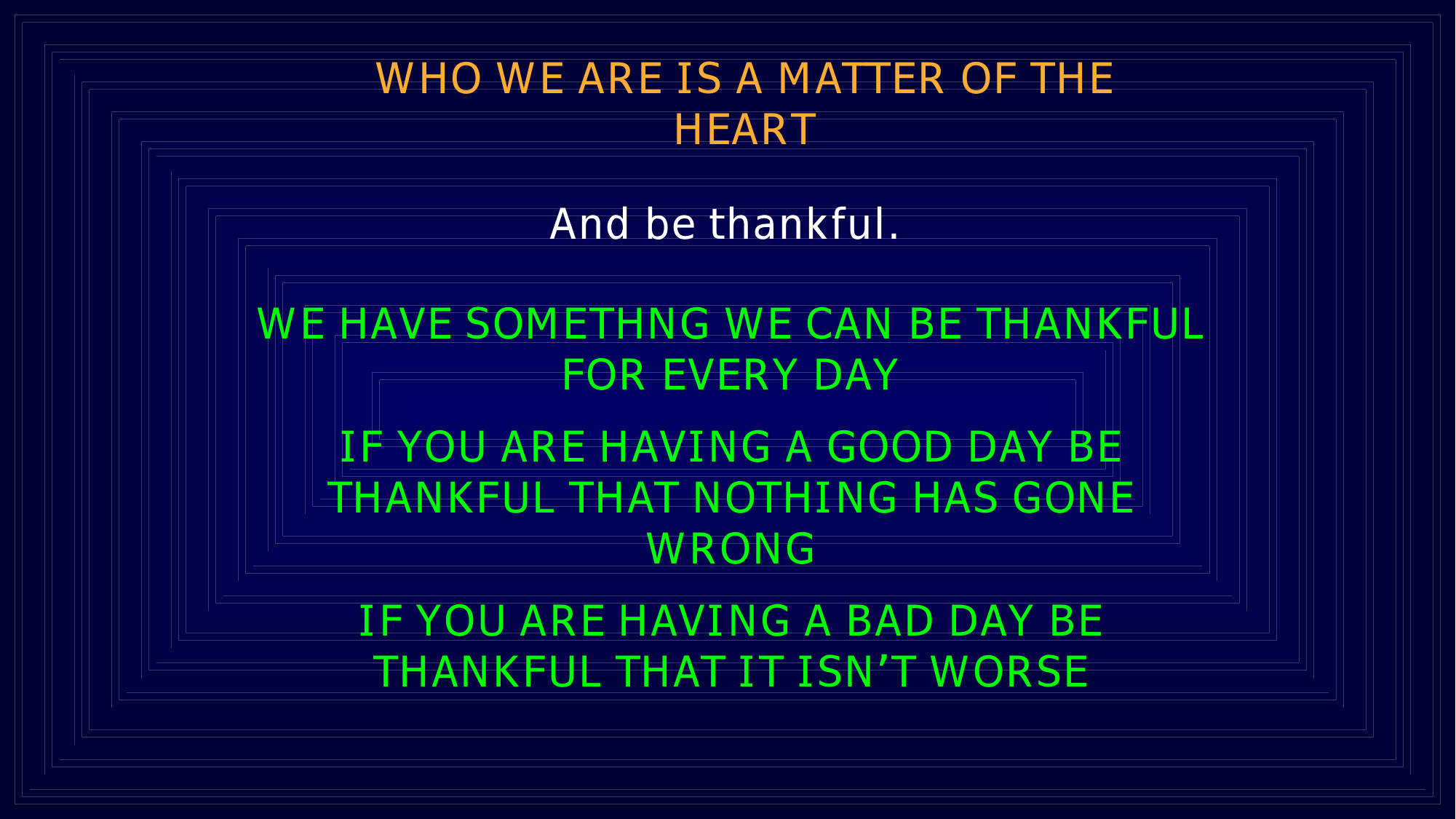

WHO WE ARE IS A MATTER OF THE HEART
And be thankful.

WE HAVE SOMETHNG WE CAN BE THANKFUL FOR EVERY DAY
IF YOU ARE HAVING A GOOD DAY BE THANKFUL THAT NOTHING HAS GONE WRONG
IF YOU ARE HAVING A BAD DAY BE THANKFUL THAT IT ISN’T WORSE